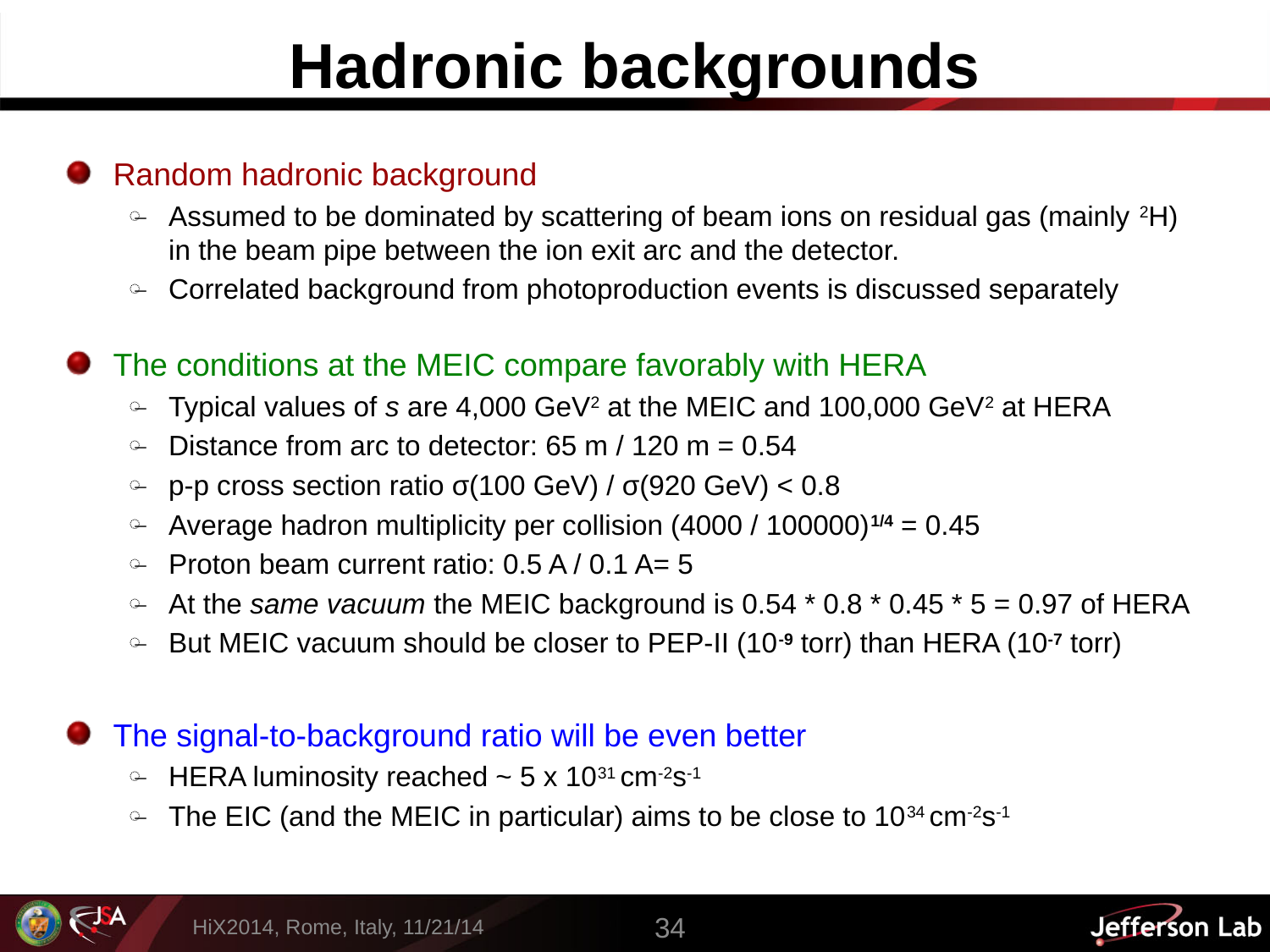

# Hadronic backgrounds
Random hadronic background
Assumed to be dominated by scattering of beam ions on residual gas (mainly 2H) in the beam pipe between the ion exit arc and the detector.
Correlated background from photoproduction events is discussed separately
The conditions at the MEIC compare favorably with HERA
Typical values of s are 4,000 GeV2 at the MEIC and 100,000 GeV2 at HERA
Distance from arc to detector: 65 m / 120 m = 0.54
p-p cross section ratio σ(100 GeV) / σ(920 GeV) < 0.8
Average hadron multiplicity per collision (4000 / 100000)1/4 = 0.45
Proton beam current ratio: 0.5 A / 0.1 A= 5
At the same vacuum the MEIC background is 0.54 * 0.8 * 0.45 * 5 = 0.97 of HERA
But MEIC vacuum should be closer to PEP-II (10-9 torr) than HERA (10-7 torr)
The signal-to-background ratio will be even better
HERA luminosity reached ~ 5 x 1031 cm-2s-1
The EIC (and the MEIC in particular) aims to be close to 1034 cm-2s-1

34